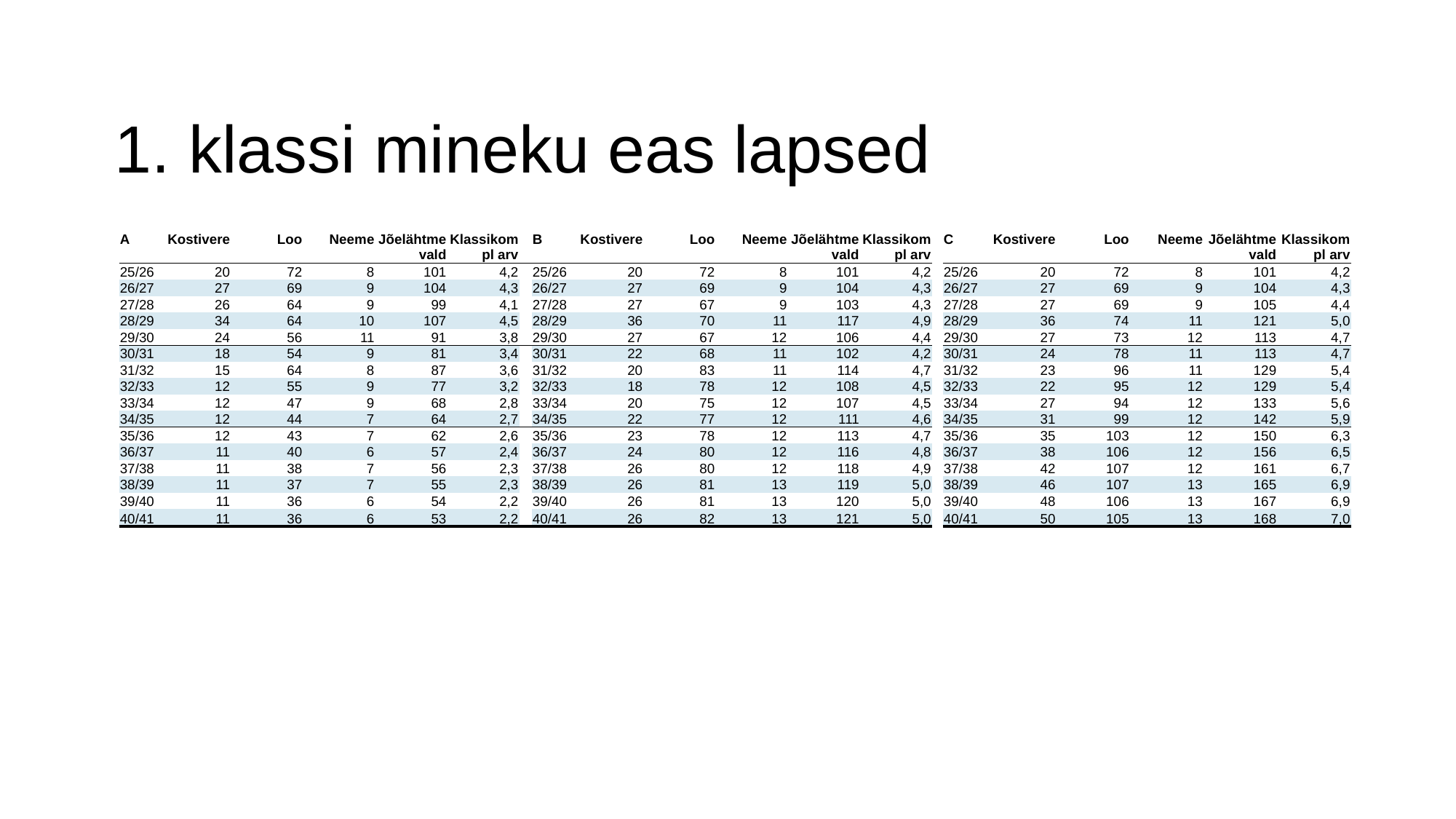

# 1. klassi mineku eas lapsed
| A | Kostivere | Loo | Neeme | Jõelähtme vald | Klassikompl arv |  | B | Kostivere | Loo | Neeme | Jõelähtme vald | Klassikompl arv |  | C | Kostivere | Loo | Neeme | Jõelähtme vald | Klassikompl arv |
| --- | --- | --- | --- | --- | --- | --- | --- | --- | --- | --- | --- | --- | --- | --- | --- | --- | --- | --- | --- |
| 25/26 | 20 | 72 | 8 | 101 | 4,2 |  | 25/26 | 20 | 72 | 8 | 101 | 4,2 |  | 25/26 | 20 | 72 | 8 | 101 | 4,2 |
| 26/27 | 27 | 69 | 9 | 104 | 4,3 |  | 26/27 | 27 | 69 | 9 | 104 | 4,3 |  | 26/27 | 27 | 69 | 9 | 104 | 4,3 |
| 27/28 | 26 | 64 | 9 | 99 | 4,1 |  | 27/28 | 27 | 67 | 9 | 103 | 4,3 |  | 27/28 | 27 | 69 | 9 | 105 | 4,4 |
| 28/29 | 34 | 64 | 10 | 107 | 4,5 |  | 28/29 | 36 | 70 | 11 | 117 | 4,9 |  | 28/29 | 36 | 74 | 11 | 121 | 5,0 |
| 29/30 | 24 | 56 | 11 | 91 | 3,8 |  | 29/30 | 27 | 67 | 12 | 106 | 4,4 |  | 29/30 | 27 | 73 | 12 | 113 | 4,7 |
| 30/31 | 18 | 54 | 9 | 81 | 3,4 |  | 30/31 | 22 | 68 | 11 | 102 | 4,2 |  | 30/31 | 24 | 78 | 11 | 113 | 4,7 |
| 31/32 | 15 | 64 | 8 | 87 | 3,6 |  | 31/32 | 20 | 83 | 11 | 114 | 4,7 |  | 31/32 | 23 | 96 | 11 | 129 | 5,4 |
| 32/33 | 12 | 55 | 9 | 77 | 3,2 |  | 32/33 | 18 | 78 | 12 | 108 | 4,5 |  | 32/33 | 22 | 95 | 12 | 129 | 5,4 |
| 33/34 | 12 | 47 | 9 | 68 | 2,8 |  | 33/34 | 20 | 75 | 12 | 107 | 4,5 |  | 33/34 | 27 | 94 | 12 | 133 | 5,6 |
| 34/35 | 12 | 44 | 7 | 64 | 2,7 |  | 34/35 | 22 | 77 | 12 | 111 | 4,6 |  | 34/35 | 31 | 99 | 12 | 142 | 5,9 |
| 35/36 | 12 | 43 | 7 | 62 | 2,6 |  | 35/36 | 23 | 78 | 12 | 113 | 4,7 |  | 35/36 | 35 | 103 | 12 | 150 | 6,3 |
| 36/37 | 11 | 40 | 6 | 57 | 2,4 |  | 36/37 | 24 | 80 | 12 | 116 | 4,8 |  | 36/37 | 38 | 106 | 12 | 156 | 6,5 |
| 37/38 | 11 | 38 | 7 | 56 | 2,3 |  | 37/38 | 26 | 80 | 12 | 118 | 4,9 |  | 37/38 | 42 | 107 | 12 | 161 | 6,7 |
| 38/39 | 11 | 37 | 7 | 55 | 2,3 |  | 38/39 | 26 | 81 | 13 | 119 | 5,0 |  | 38/39 | 46 | 107 | 13 | 165 | 6,9 |
| 39/40 | 11 | 36 | 6 | 54 | 2,2 |  | 39/40 | 26 | 81 | 13 | 120 | 5,0 |  | 39/40 | 48 | 106 | 13 | 167 | 6,9 |
| 40/41 | 11 | 36 | 6 | 53 | 2,2 |  | 40/41 | 26 | 82 | 13 | 121 | 5,0 |  | 40/41 | 50 | 105 | 13 | 168 | 7,0 |